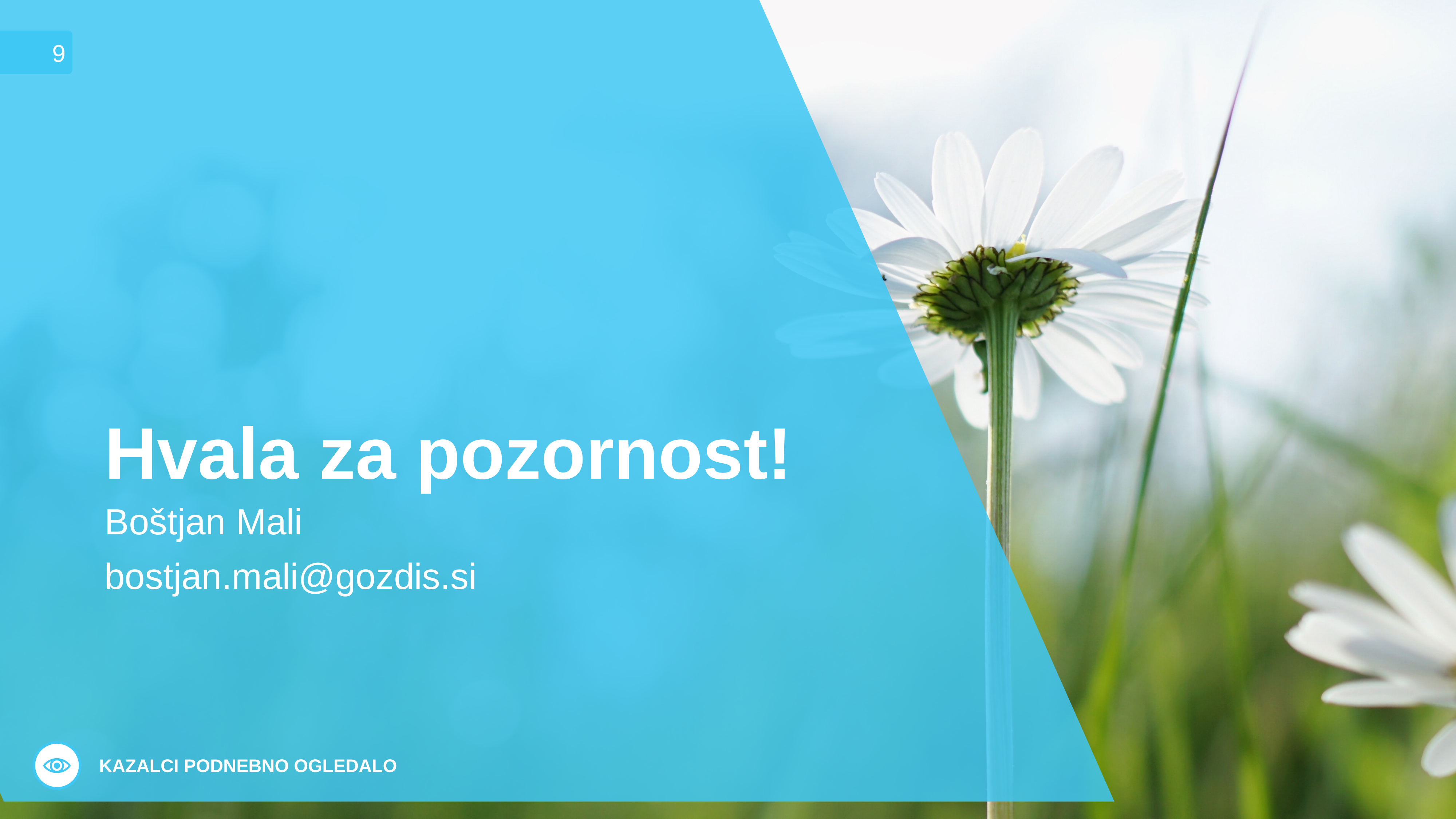

9
# Hvala za pozornost!
Boštjan Mali
bostjan.mali@gozdis.si